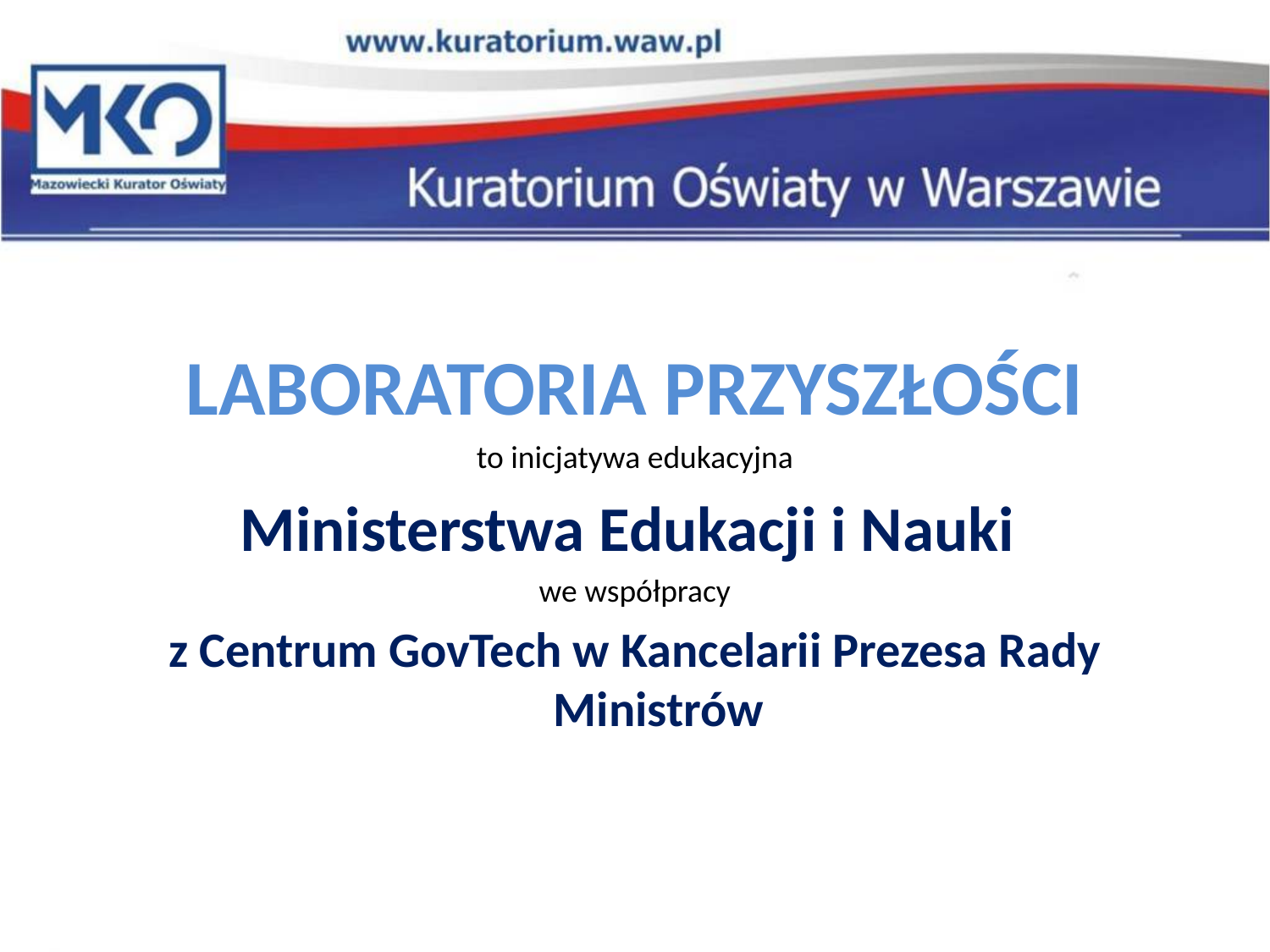

#

LABORATORIA PRZYSZŁOŚCI
to inicjatywa edukacyjna
Ministerstwa Edukacji i Nauki
we współpracy
z Centrum GovTech w Kancelarii Prezesa Rady Ministrów